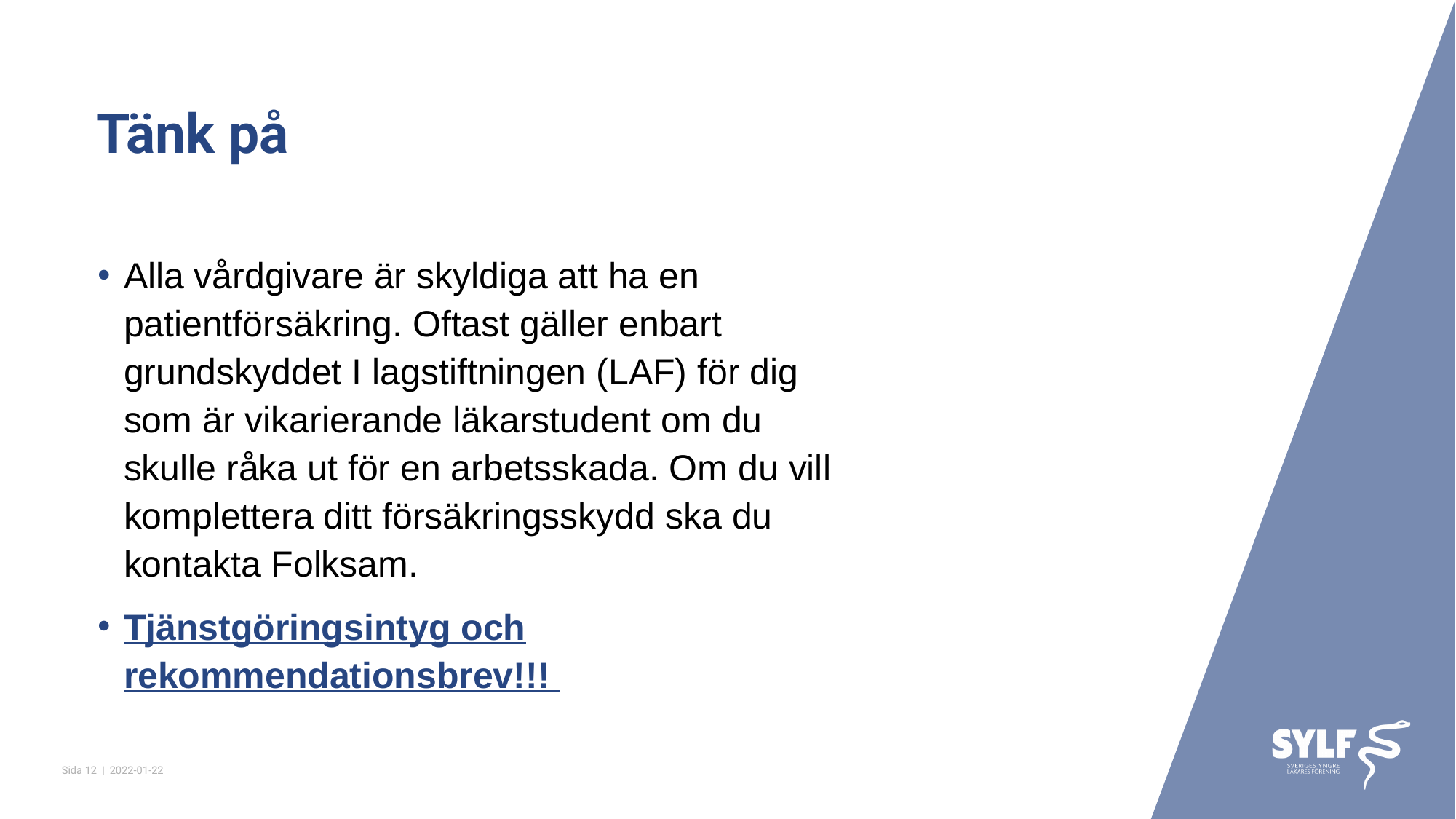

# Tänk på
Alla vårdgivare är skyldiga att ha en patientförsäkring. Oftast gäller enbart grundskyddet I lagstiftningen (LAF) för dig som är vikarierande läkarstudent om du skulle råka ut för en arbetsskada. Om du vill komplettera ditt försäkringsskydd ska du kontakta Folksam.
Tjänstgöringsintyg och rekommendationsbrev!!!